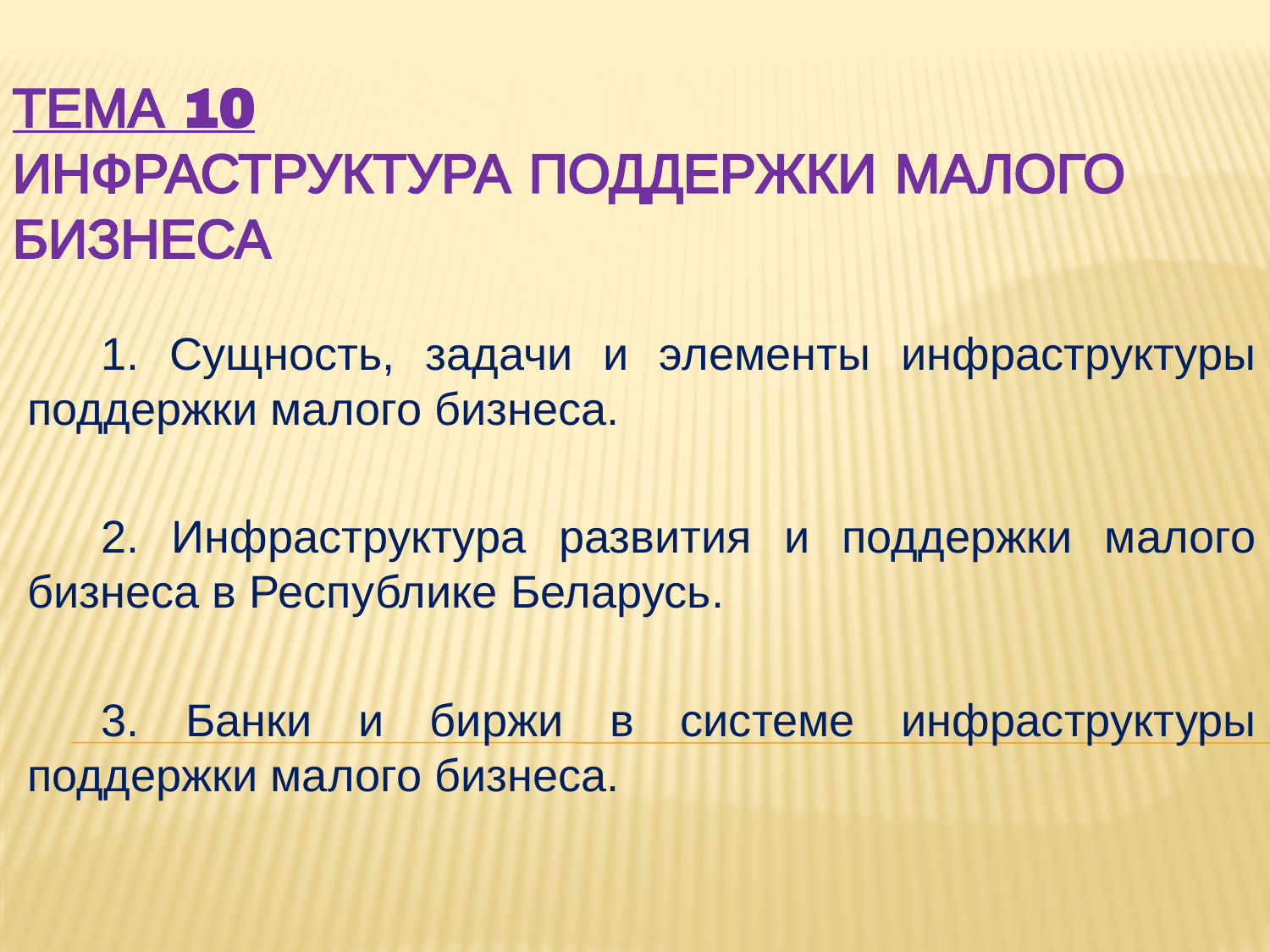

# ТЕМА 10 Инфраструктура поддержки малого бизнеса
1. Сущность, задачи и элементы инфраструктуры поддержки малого бизнеса.

2. Инфраструктура развития и поддержки малого бизнеса в Республике Беларусь.

3. Банки и биржи в системе инфраструктуры поддержки малого бизнеса.